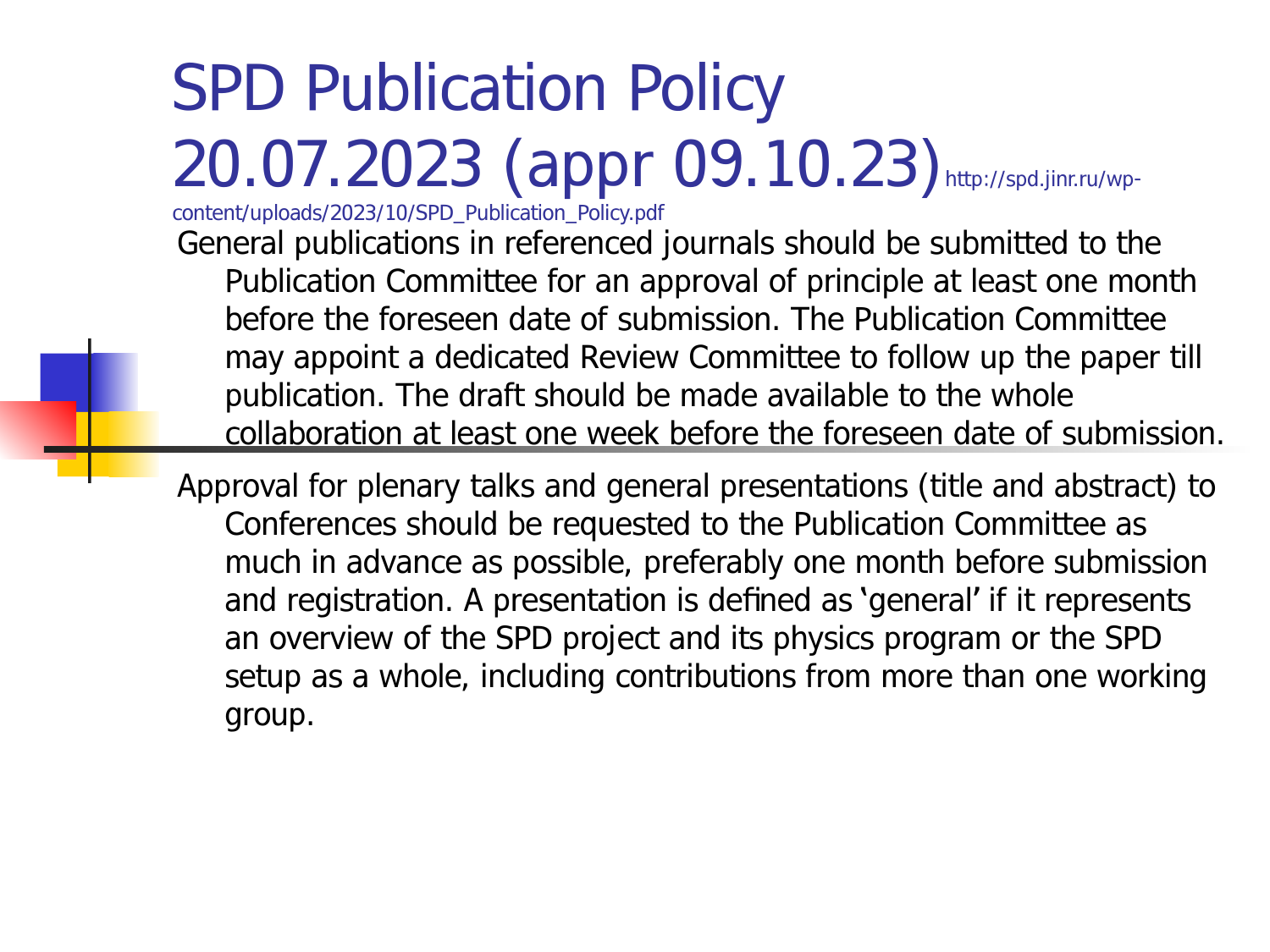

SPD Publication Policy
20.07.2023 (appr 09.10.23)http://spd.jinr.ru/wp-content/uploads/2023/10/SPD_Publication_Policy.pdf
General publications in referenced journals should be submitted to the Publication Committee for an approval of principle at least one month before the foreseen date of submission. The Publication Committee may appoint a dedicated Review Committee to follow up the paper till publication. The draft should be made available to the whole collaboration at least one week before the foreseen date of submission.
Approval for plenary talks and general presentations (title and abstract) to Conferences should be requested to the Publication Committee as much in advance as possible, preferably one month before submission and registration. A presentation is defined as ‘general’ if it represents an overview of the SPD project and its physics program or the SPD setup as a whole, including contributions from more than one working group.